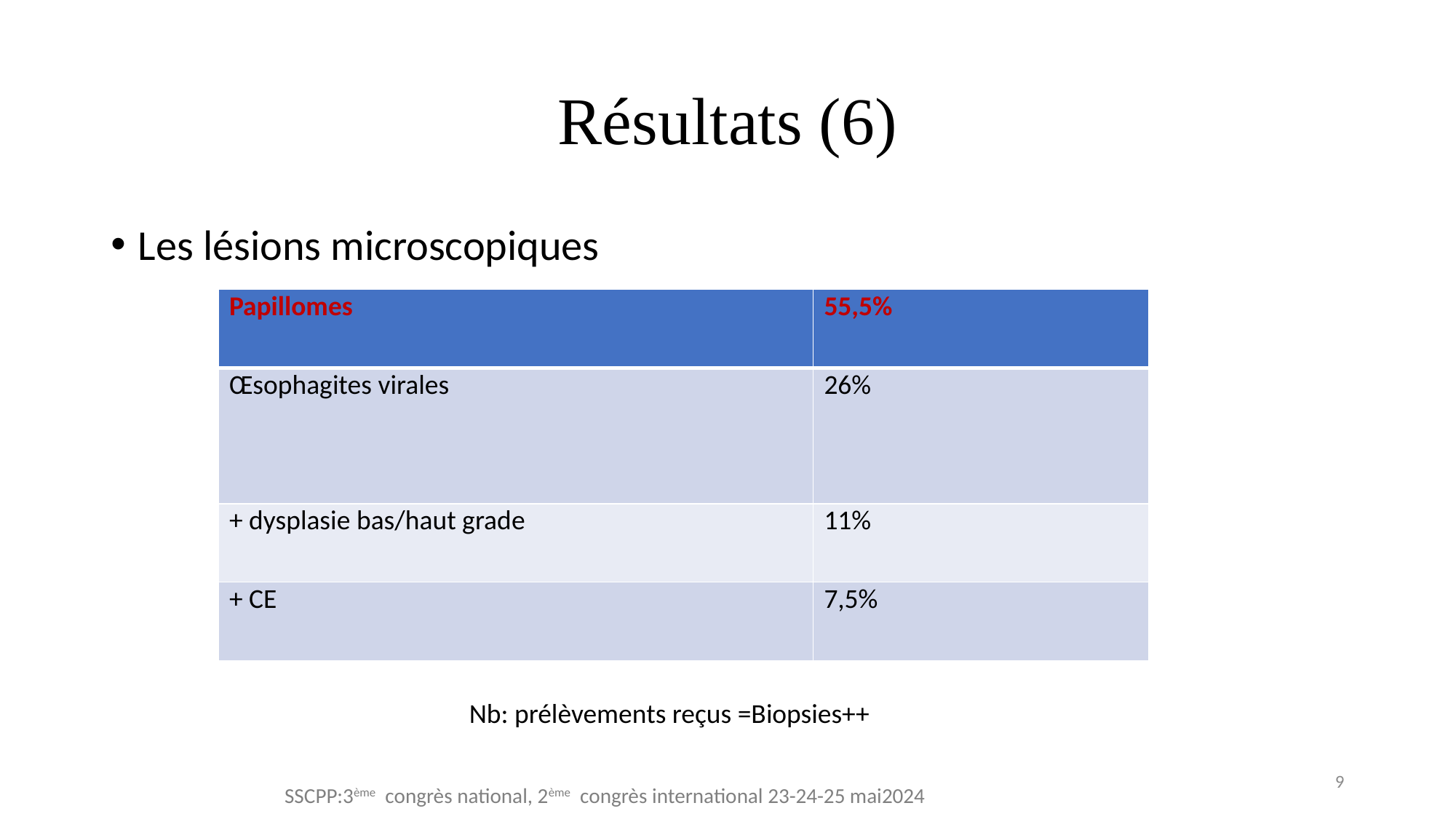

# Résultats (6)
Les lésions microscopiques
| Papillomes | 55,5% |
| --- | --- |
| Œsophagites virales | 26% |
| + dysplasie bas/haut grade | 11% |
| + CE | 7,5% |
Nb: prélèvements reçus =Biopsies++
9
SSCPP:3ème  congrès national, 2ème  congrès international 23-24-25 mai2024